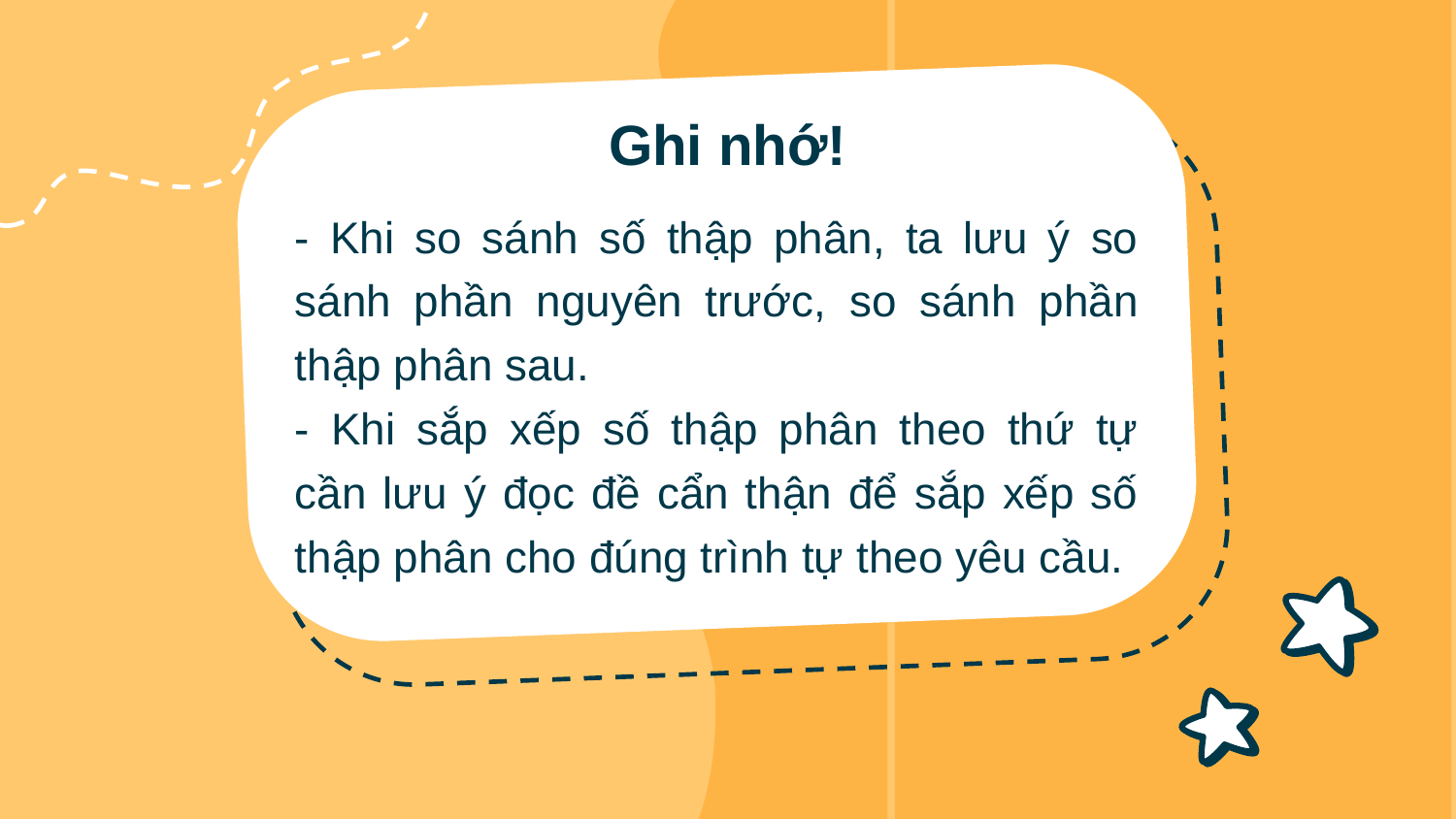

# Ghi nhớ!
- Khi so sánh số thập phân, ta lưu ý so sánh phần nguyên trước, so sánh phần thập phân sau.
- Khi sắp xếp số thập phân theo thứ tự cần lưu ý đọc đề cẩn thận để sắp xếp số thập phân cho đúng trình tự theo yêu cầu.